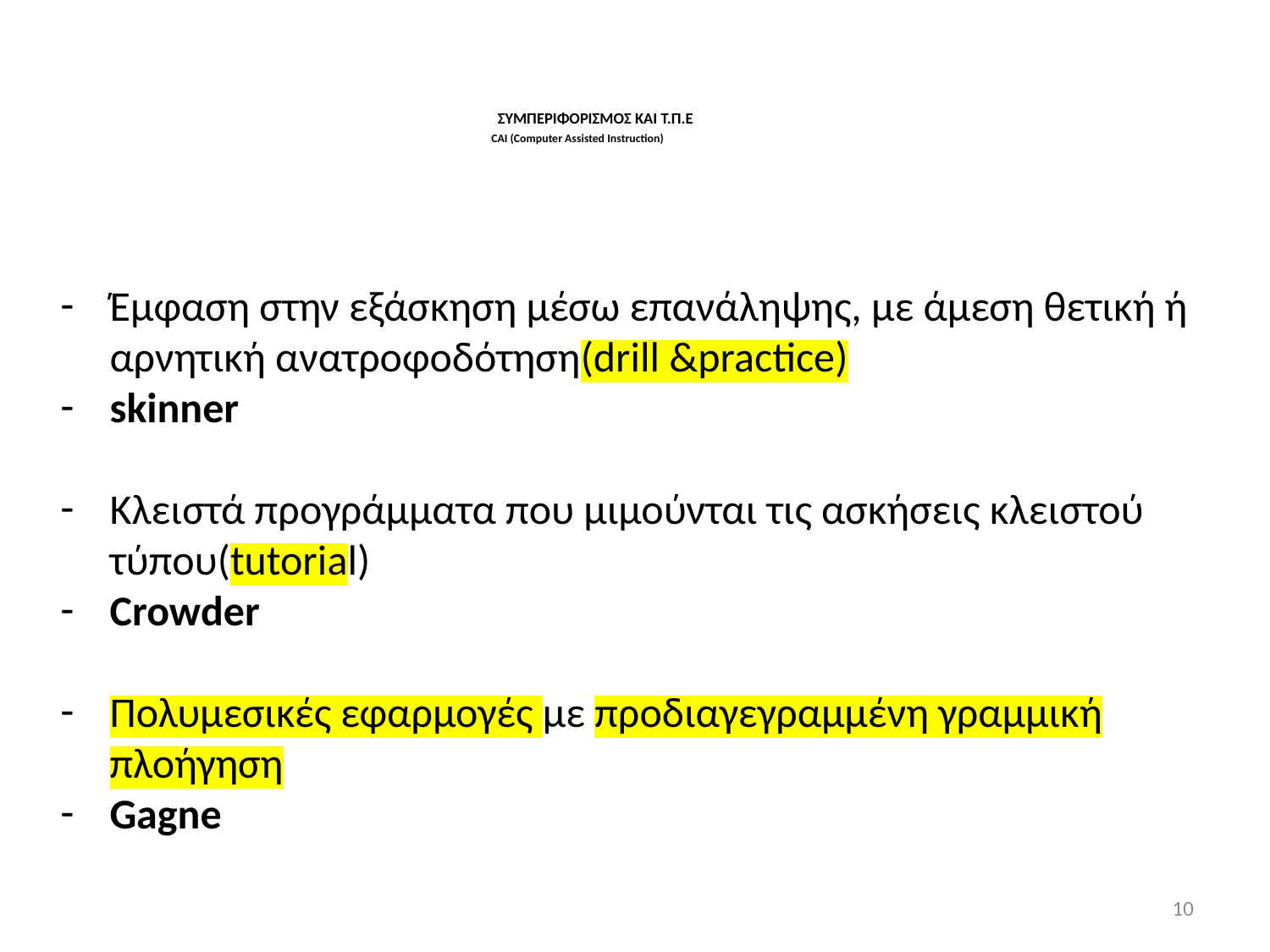

# ΣΥΜΠΕΡΙΦΟΡΙΣΜΟΣ ΚΑΙ Τ.Π.Ε CAI (Computer Assisted Instruction)

Έμφαση στην εξάσκηση μέσω επανάληψης, με άμεση θετική ή αρνητική ανατροφοδότηση(drill &practice)
skinner

Κλειστά προγράμματα που μιμούνται τις ασκήσεις κλειστού τύπου(tutorial)
Crowder

Πολυμεσικές εφαρμογές με προδιαγεγραμμένη γραμμική πλοήγηση
Gagne

10